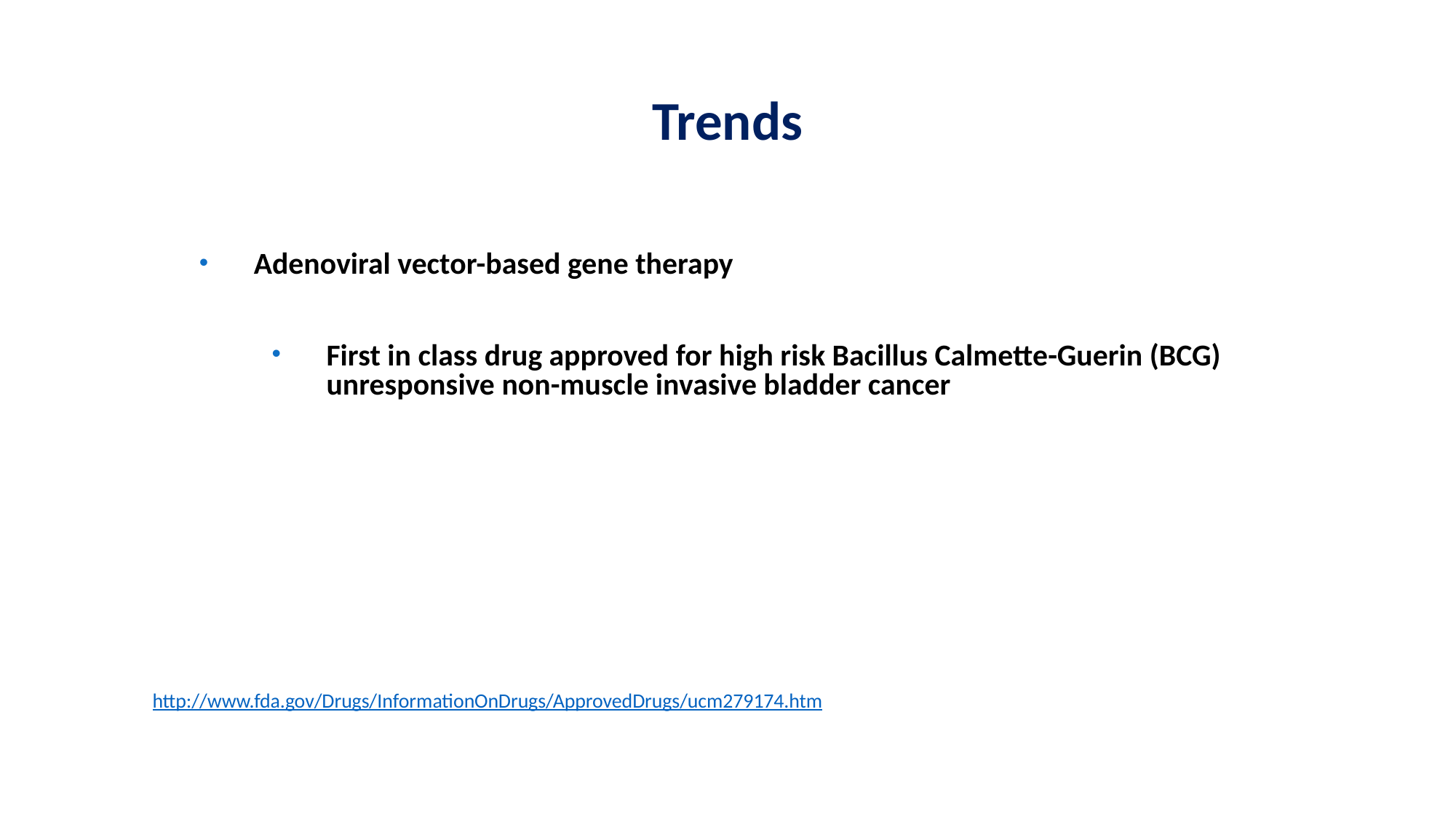

# Trends

Adenoviral vector-based gene therapy

First in class drug approved for high risk Bacillus Calmette-Guerin (BCG) unresponsive non-muscle invasive bladder cancer

http://www.fda.gov/Drugs/InformationOnDrugs/ApprovedDrugs/ucm279174.htm